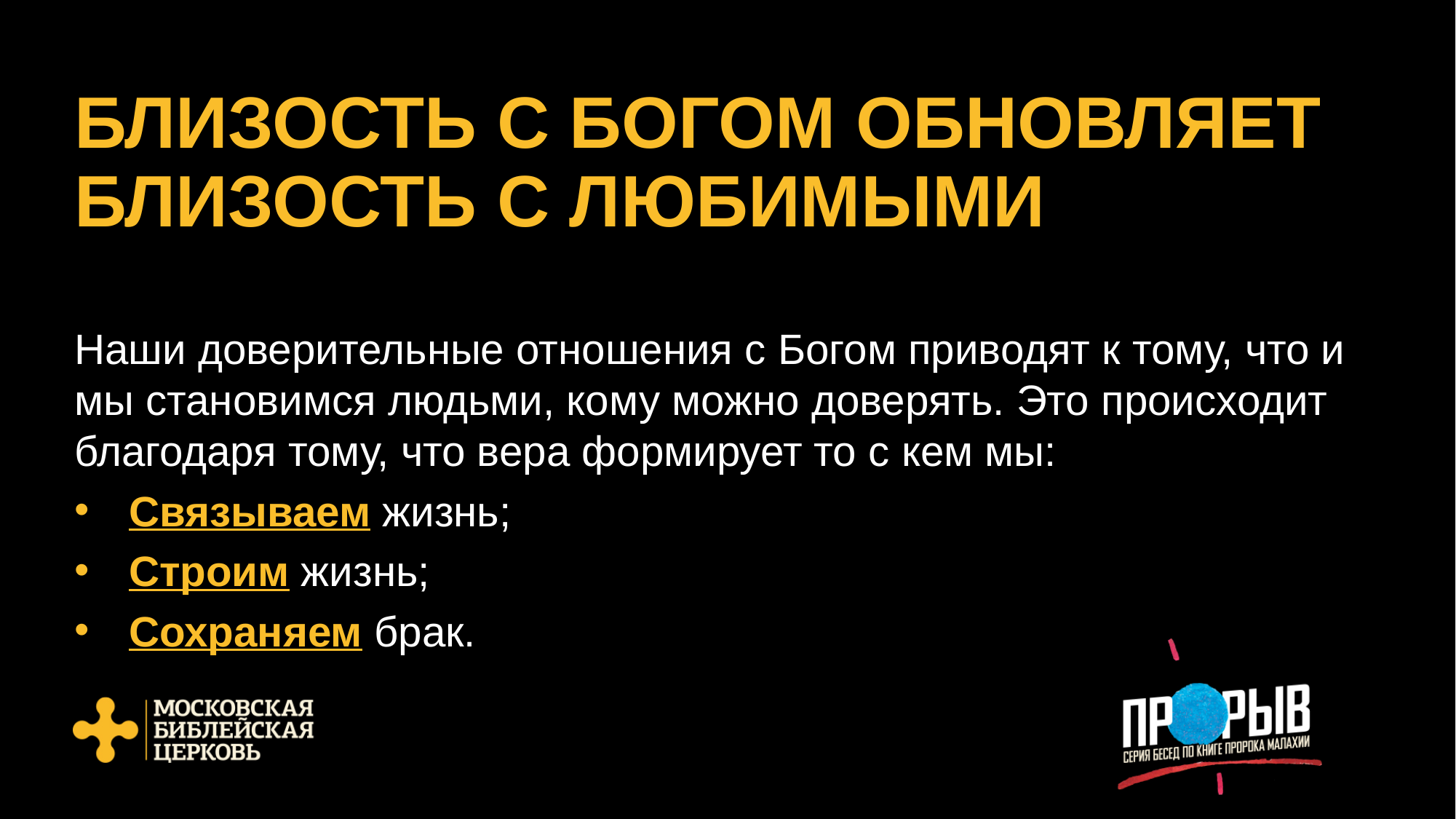

# БЛИЗОСТЬ С БОГОМ ОБНОВЛЯЕТ БЛИЗОСТЬ С ЛЮБИМЫМИ
Наши доверительные отношения с Богом приводят к тому, что и мы становимся людьми, кому можно доверять. Это происходит благодаря тому, что вера формирует то с кем мы:
Связываем жизнь;
Строим жизнь;
Сохраняем брак.